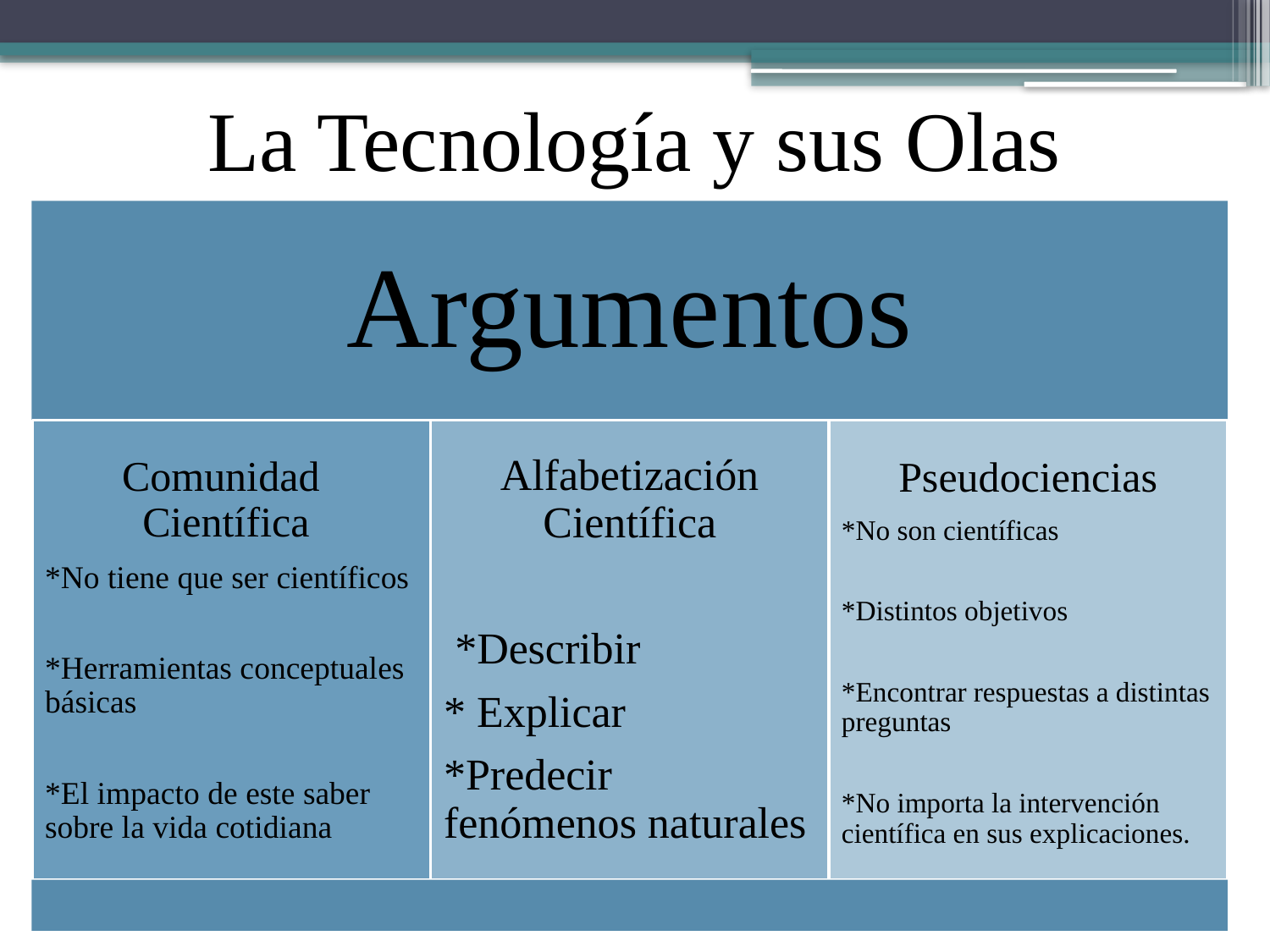

# La Tecnología y sus Olas
Argumentos
Comunidad   Científica
*No tiene que ser científicos

*Herramientas conceptuales básicas

*El impacto de este saber sobre la vida cotidiana
Alfabetización Científica

 *Describir
* Explicar
*Predecir fenómenos naturales

Pseudociencias
*No son científicas

*Distintos objetivos

*Encontrar respuestas a distintas preguntas

*No importa la intervención científica en sus explicaciones.